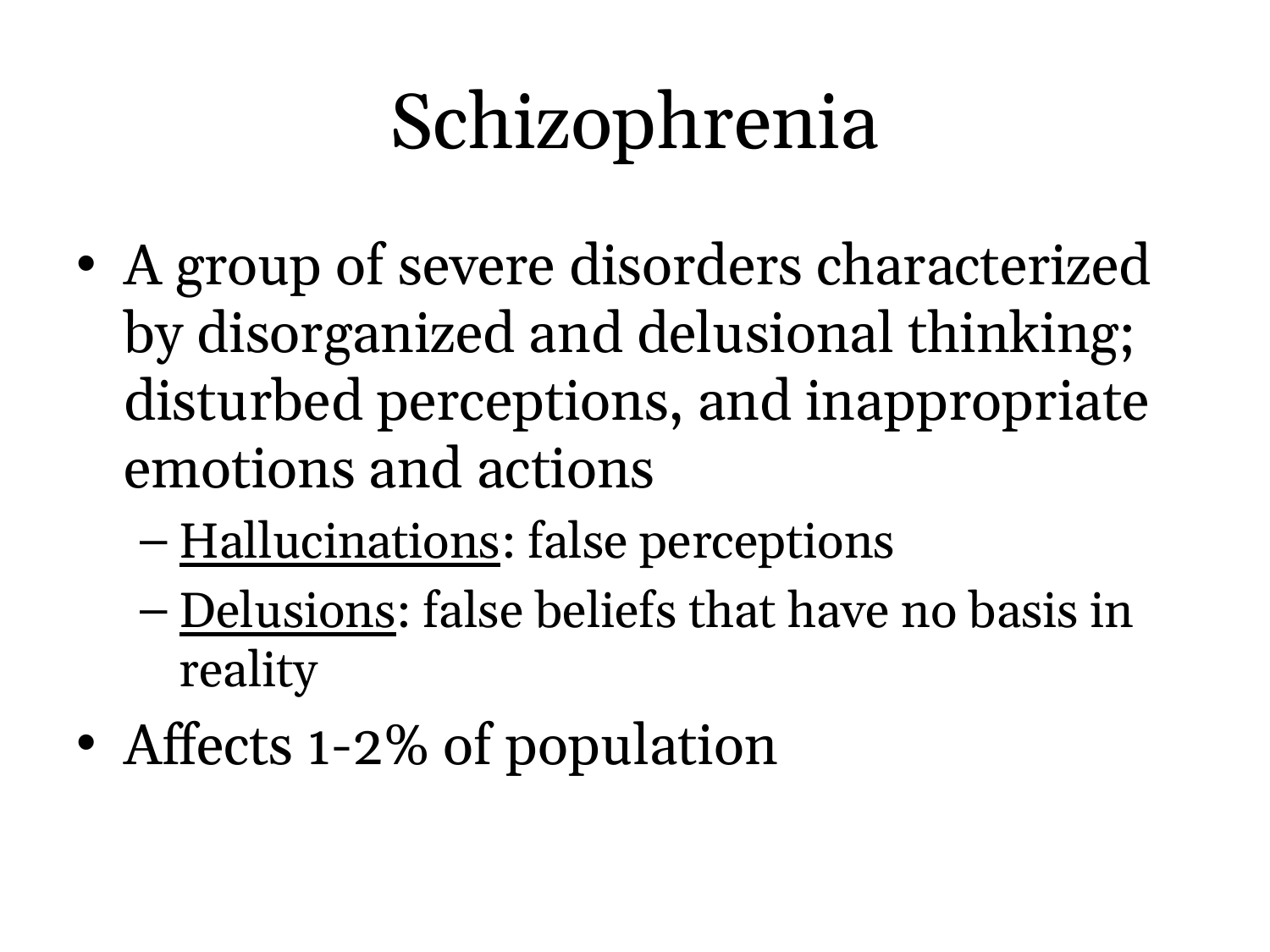

# Schizophrenia
A group of severe disorders characterized by disorganized and delusional thinking; disturbed perceptions, and inappropriate emotions and actions
Hallucinations: false perceptions
Delusions: false beliefs that have no basis in reality
Affects 1-2% of population